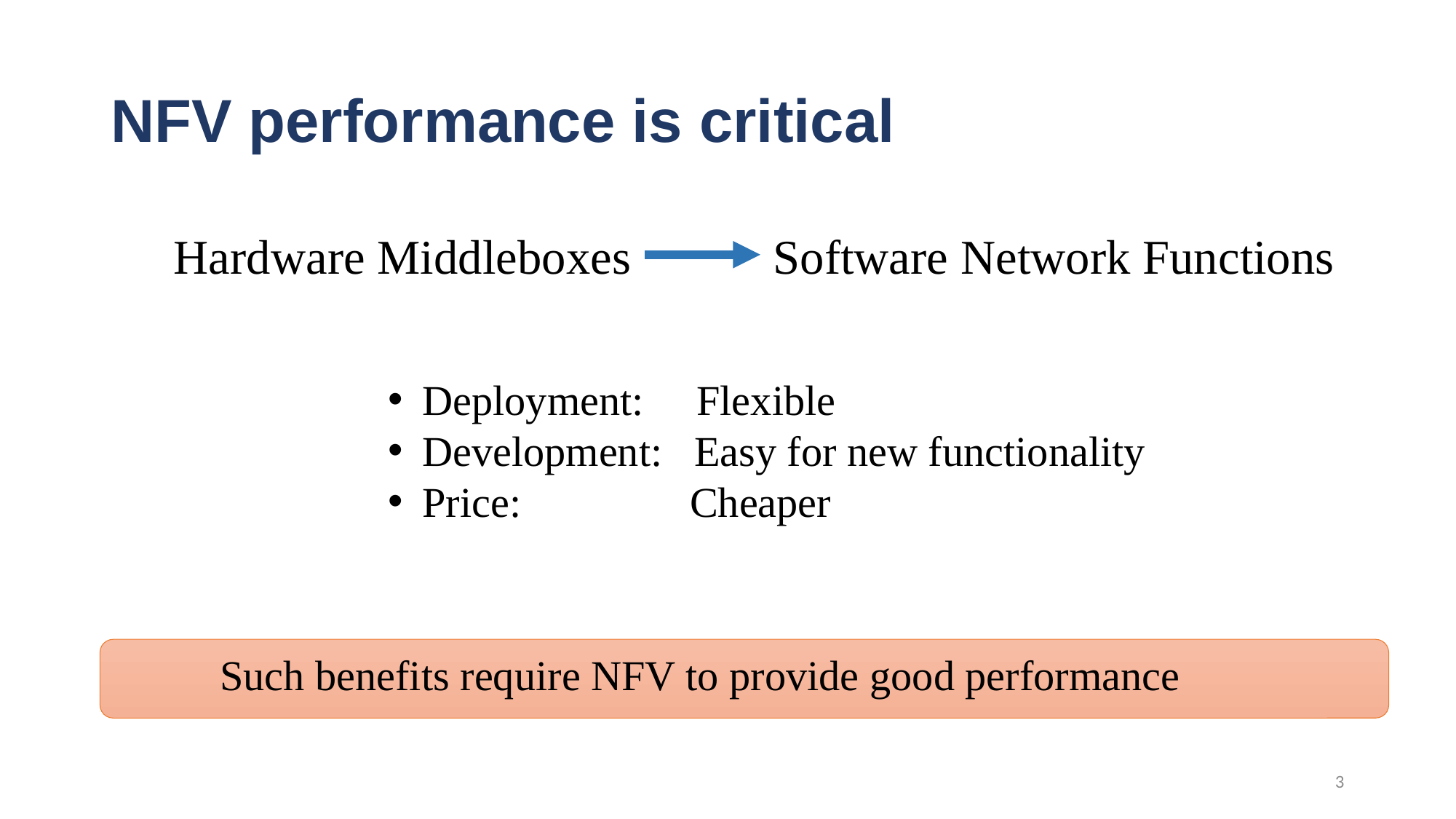

# NFV performance is critical
Hardware Middleboxes
Software Network Functions
Deployment:     Flexible
Development:   Easy for new functionality
Price:                Cheaper

Such benefits require NFV to provide good performance
3